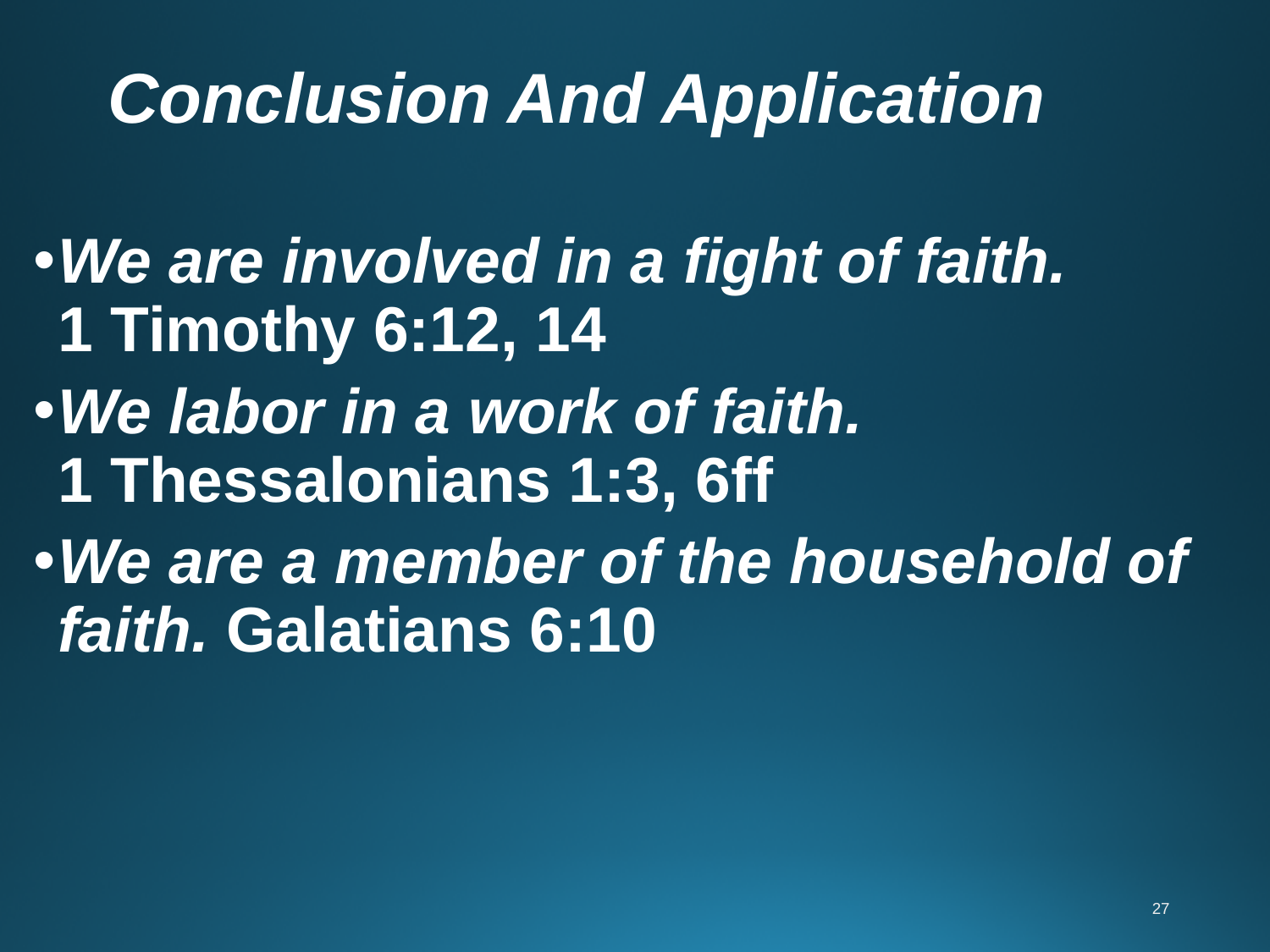

# Conclusion And Application
We are involved in a fight of faith.
1 Timothy 6:12, 14
We labor in a work of faith.
1 Thessalonians 1:3, 6ff
We are a member of the household of faith. Galatians 6:10

27